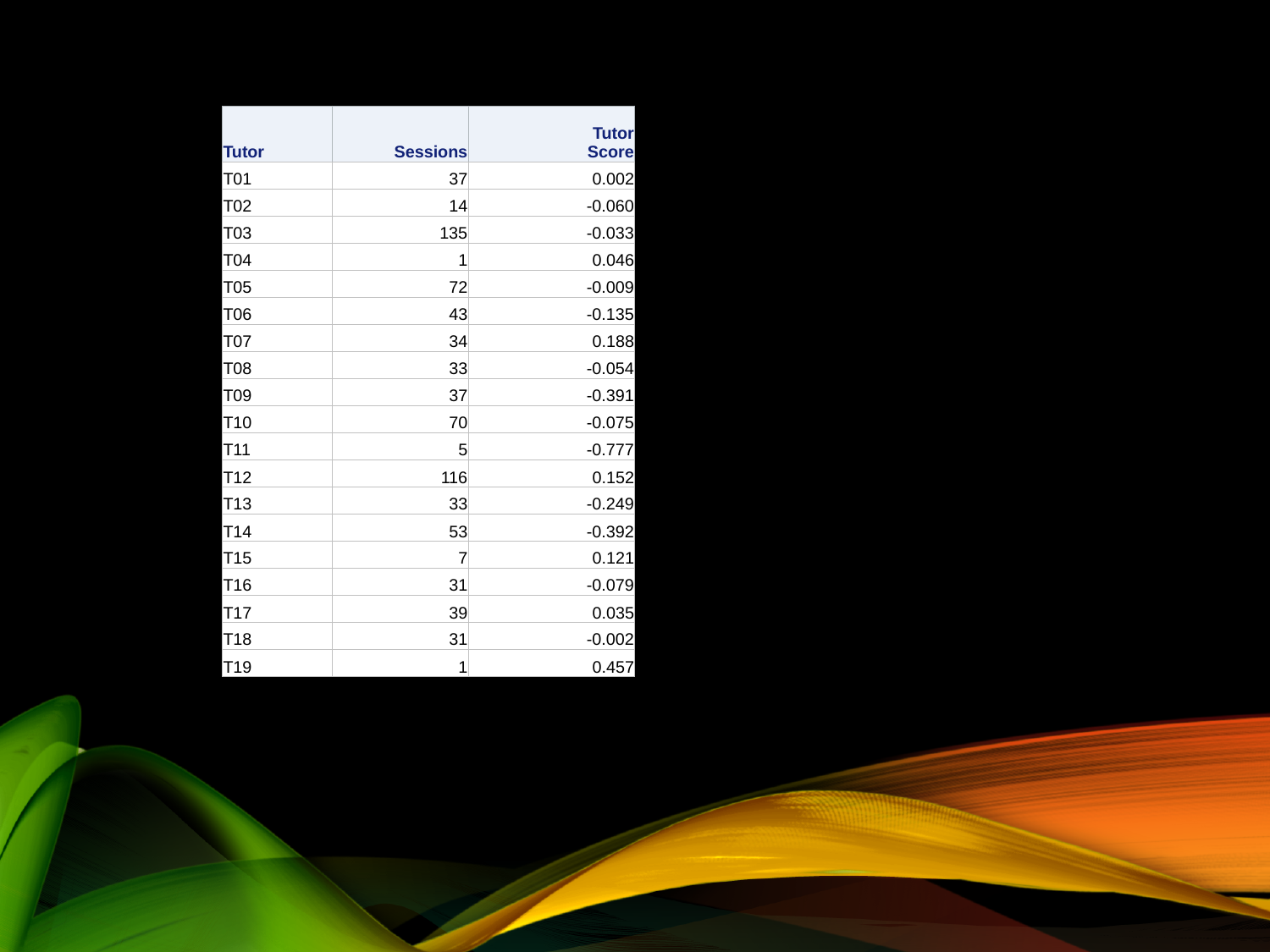

| Tutor | Sessions | Tutor Score |
| --- | --- | --- |
| T01 | 37 | 0.002 |
| T02 | 14 | -0.060 |
| T03 | 135 | -0.033 |
| T04 | 1 | 0.046 |
| T05 | 72 | -0.009 |
| T06 | 43 | -0.135 |
| T07 | 34 | 0.188 |
| T08 | 33 | -0.054 |
| T09 | 37 | -0.391 |
| T10 | 70 | -0.075 |
| T11 | 5 | -0.777 |
| T12 | 116 | 0.152 |
| T13 | 33 | -0.249 |
| T14 | 53 | -0.392 |
| T15 | 7 | 0.121 |
| T16 | 31 | -0.079 |
| T17 | 39 | 0.035 |
| T18 | 31 | -0.002 |
| T19 | 1 | 0.457 |